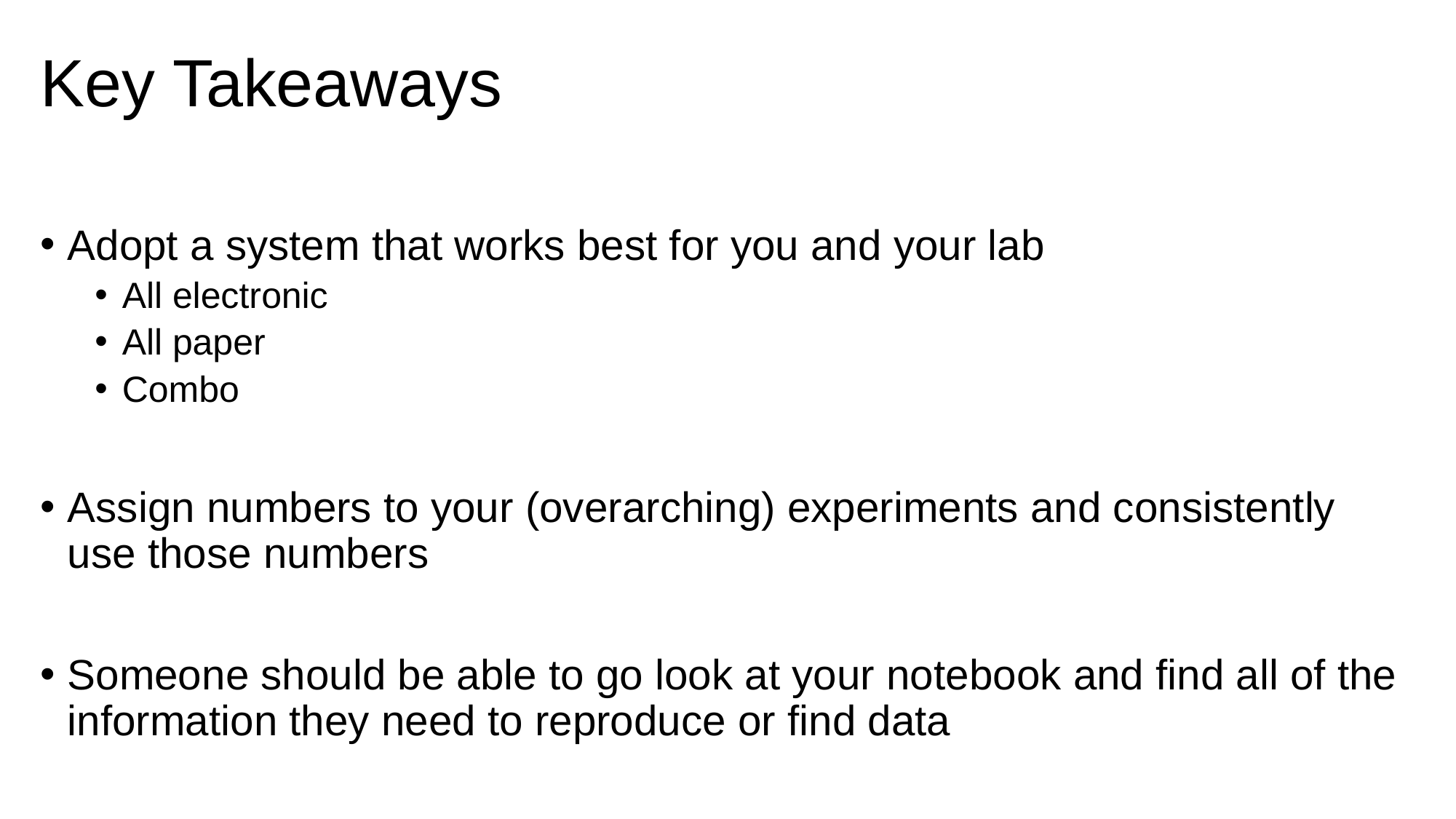

# Key Takeaways
Adopt a system that works best for you and your lab
All electronic
All paper
Combo

Assign numbers to your (overarching) experiments and consistently use those numbers

Someone should be able to go look at your notebook and find all of the information they need to reproduce or find data